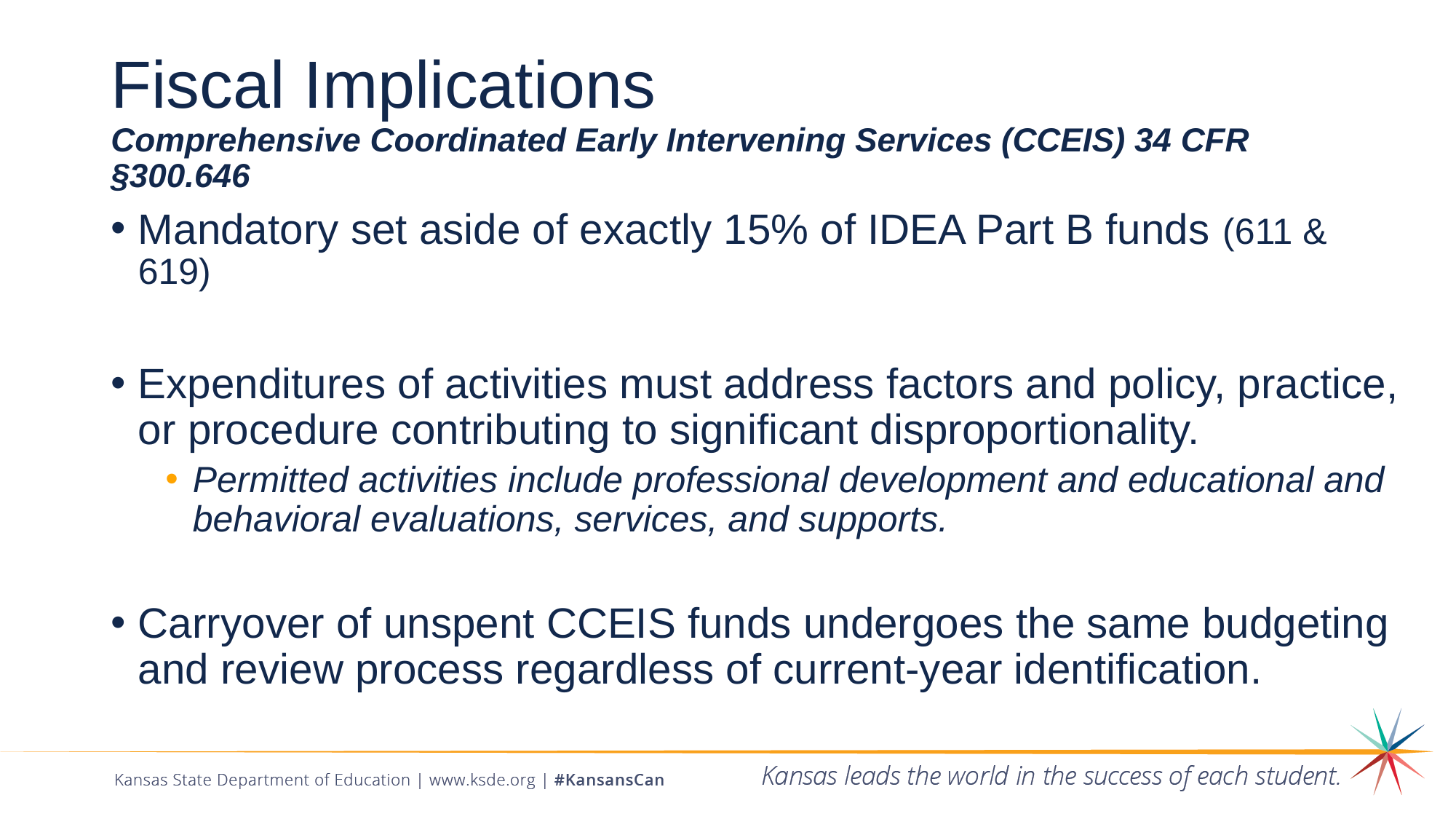

# Fiscal Implications Comprehensive Coordinated Early Intervening Services (CCEIS) 34 CFR §300.646
Mandatory set aside of exactly 15% of IDEA Part B funds (611 & 619)

Expenditures of activities must address factors and policy, practice, or procedure contributing to significant disproportionality.
Permitted activities include professional development and educational and behavioral evaluations, services, and supports.

Carryover of unspent CCEIS funds undergoes the same budgeting and review process regardless of current-year identification.